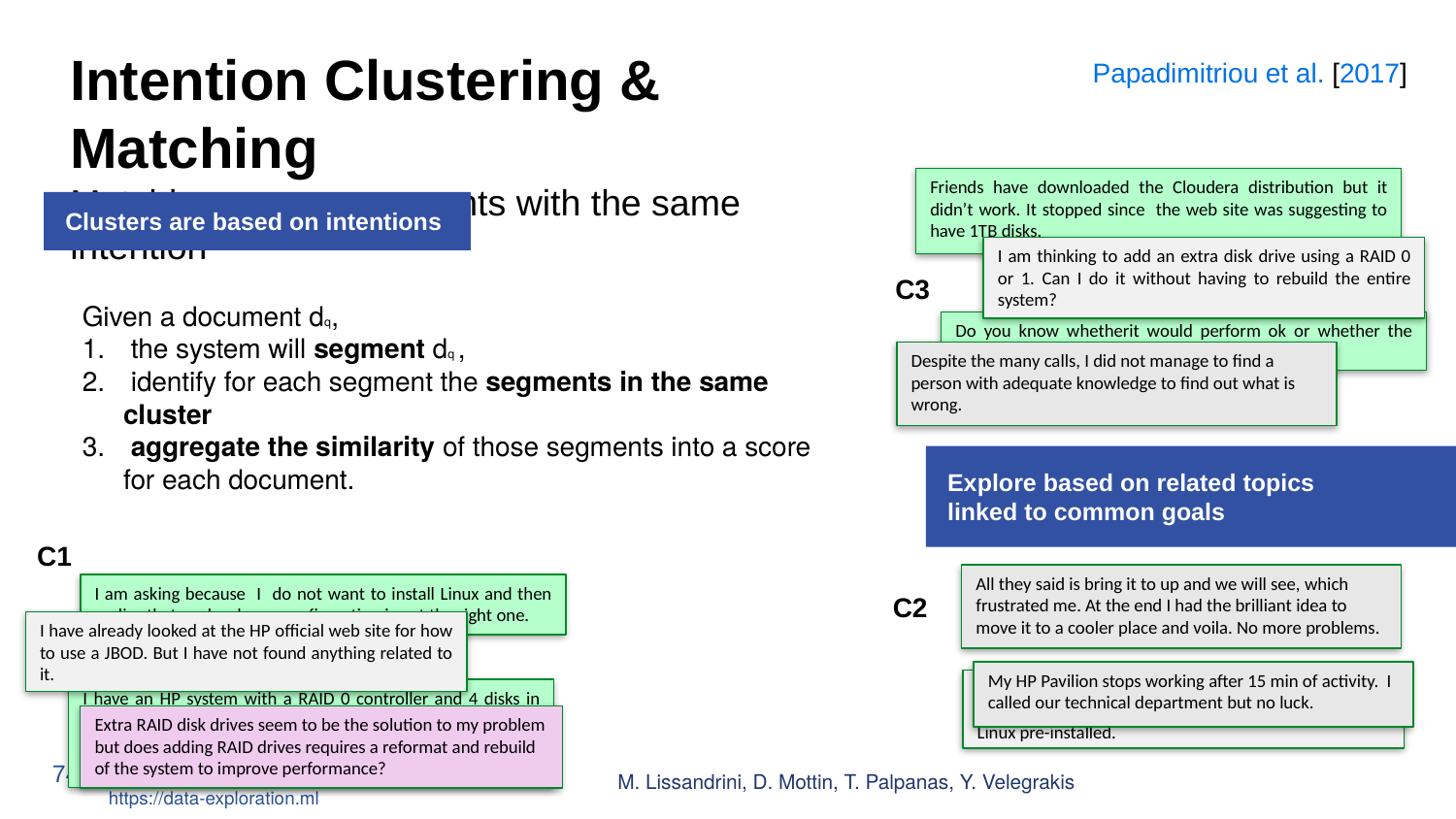

# Intention Clustering & Matching Matching among segments with the same intention
Papadimitriou et al. [2017]
Friends have downloaded the Cloudera distribution but it didn’t work. It stopped since  the web site was suggesting to have 1TB disks.
Clusters are based on intentions
I am thinking to add an extra disk drive using a RAID 0 or 1. Can I do it without having to rebuild the entire system?
C3
Given a document dq,
 the system will segment dq ,
 identify for each segment the segments in the same cluster
 aggregate the similarity of those segments into a score for each document.
Do you know whetherit would perform ok or whether the partial use of the disk  would degrade performance.
Despite the many calls, I did not manage to find a person with adequate knowledge to find out what is wrong.
Explore based on related topics
linked to common goals
C1
All they said is bring it to up and we will see, which frustrated me. At the end I had the brilliant idea to move it to a cooler place and voila. No more problems.

I am asking because  I  do not want to install Linux and then realize that my hardware configuration is not the right one.

C2
I have already looked at the HP official web site for how to use a JBOD. But I have not found anything related to it.

My HP Pavilion stops working after 15 min of activity.  I called our technical department but no luck.
My boss gave me yesterday an HP Pavilion computer with Intel Matrix Storage System, a 320GB drive and Linux pre-installed.
I have an HP system with a RAID 0 controller and 4 disks in form of a JBOD. I would like to install Hadoop with a replication 4 HDFS and only 320GB of disk space used from every disc.
Extra RAID disk drives seem to be the solution to my problem but does adding RAID drives requires a reformat and rebuild of the system to improve performance?

M. Lissandrini, D. Mottin, T. Palpanas, Y. Velegrakis